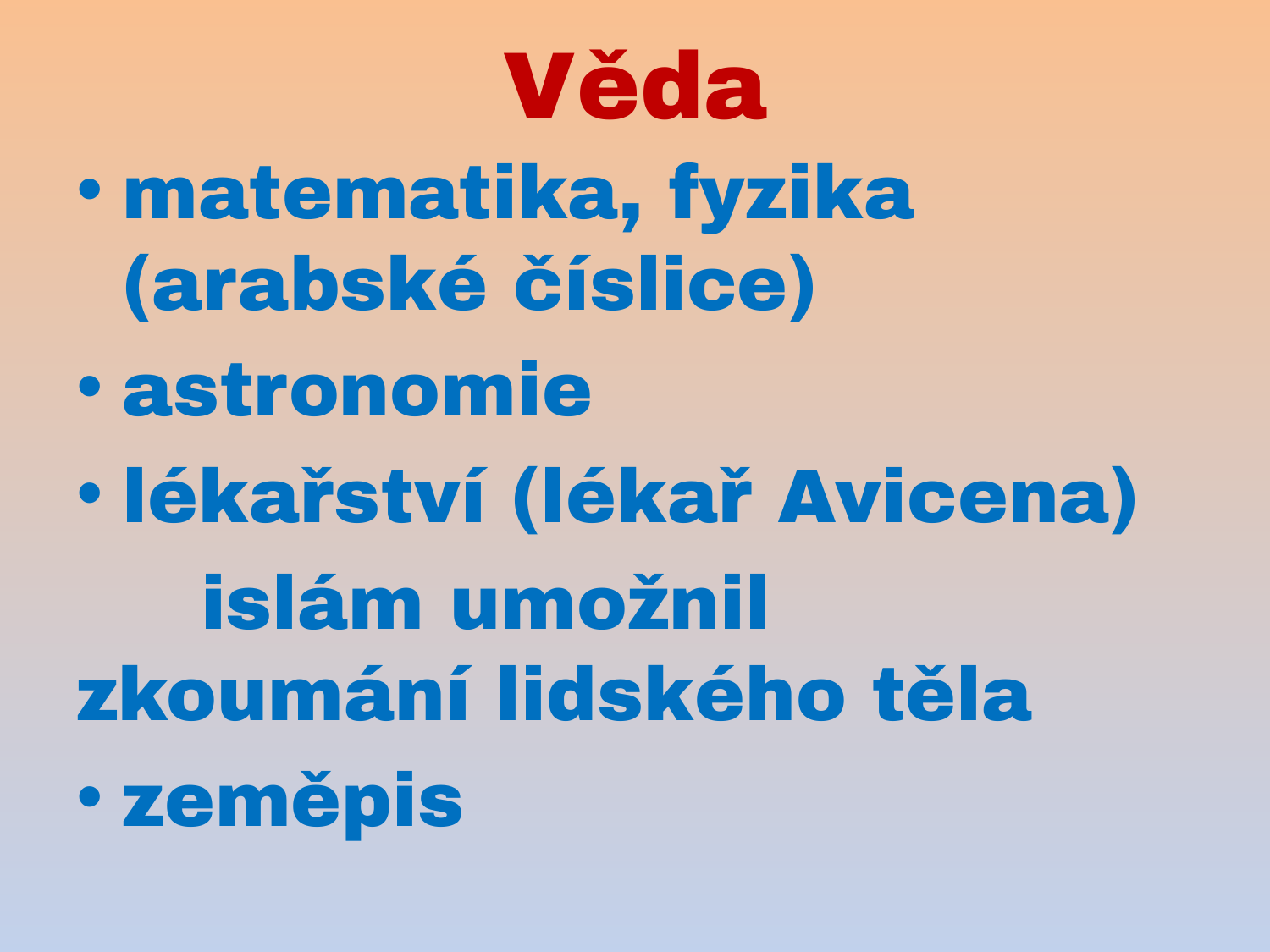

# Věda
matematika, fyzika 					 (arabské číslice)
astronomie
lékařství (lékař Avicena)
	islám umožnil 	zkoumání lidského těla
zeměpis